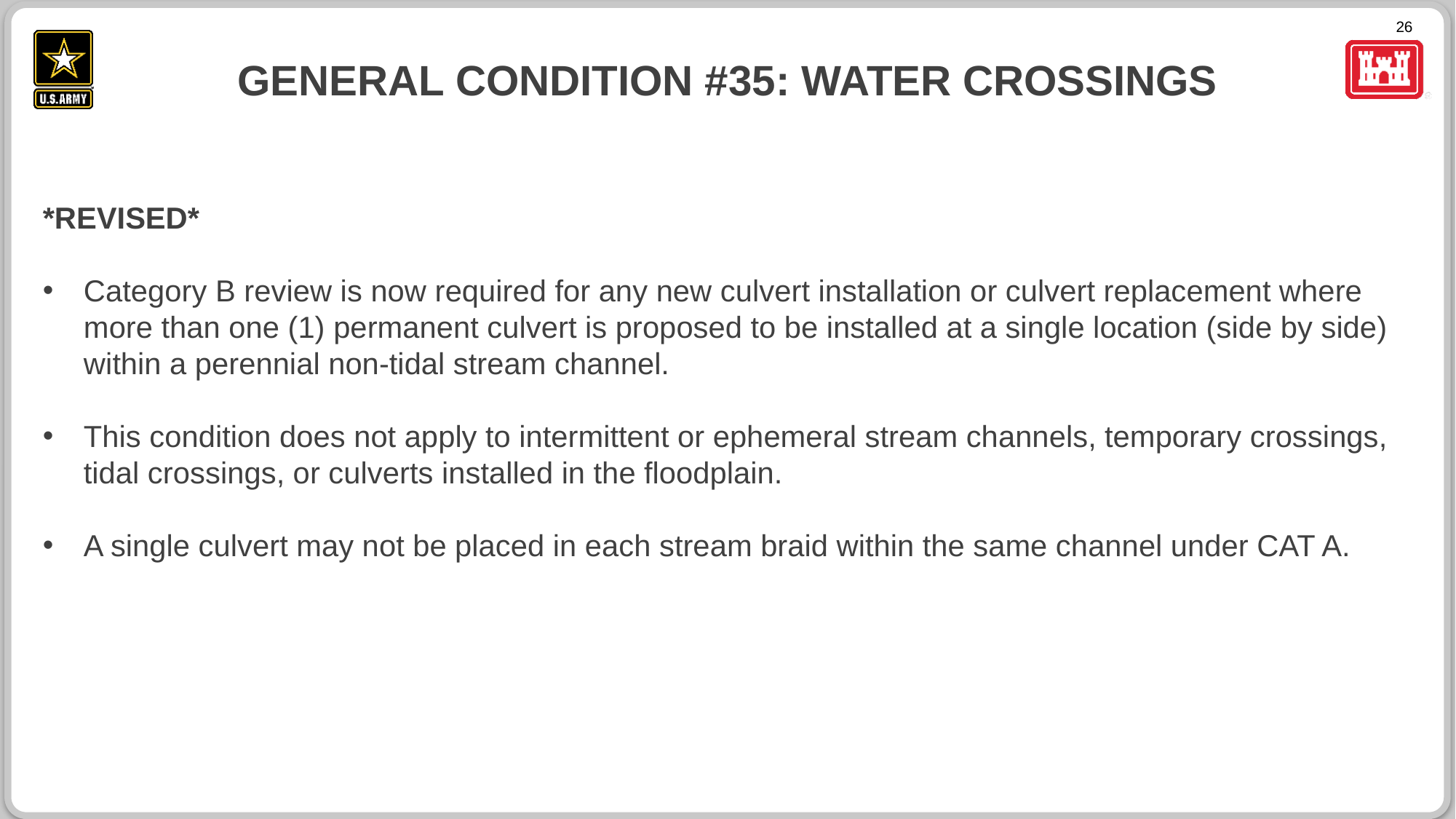

# General condition #35: Water crossings
*REVISED*

Category B review is now required for any new culvert installation or culvert replacement where more than one (1) permanent culvert is proposed to be installed at a single location (side by side) within a perennial non-tidal stream channel.

This condition does not apply to intermittent or ephemeral stream channels, temporary crossings, tidal crossings, or culverts installed in the floodplain.

A single culvert may not be placed in each stream braid within the same channel under CAT A.